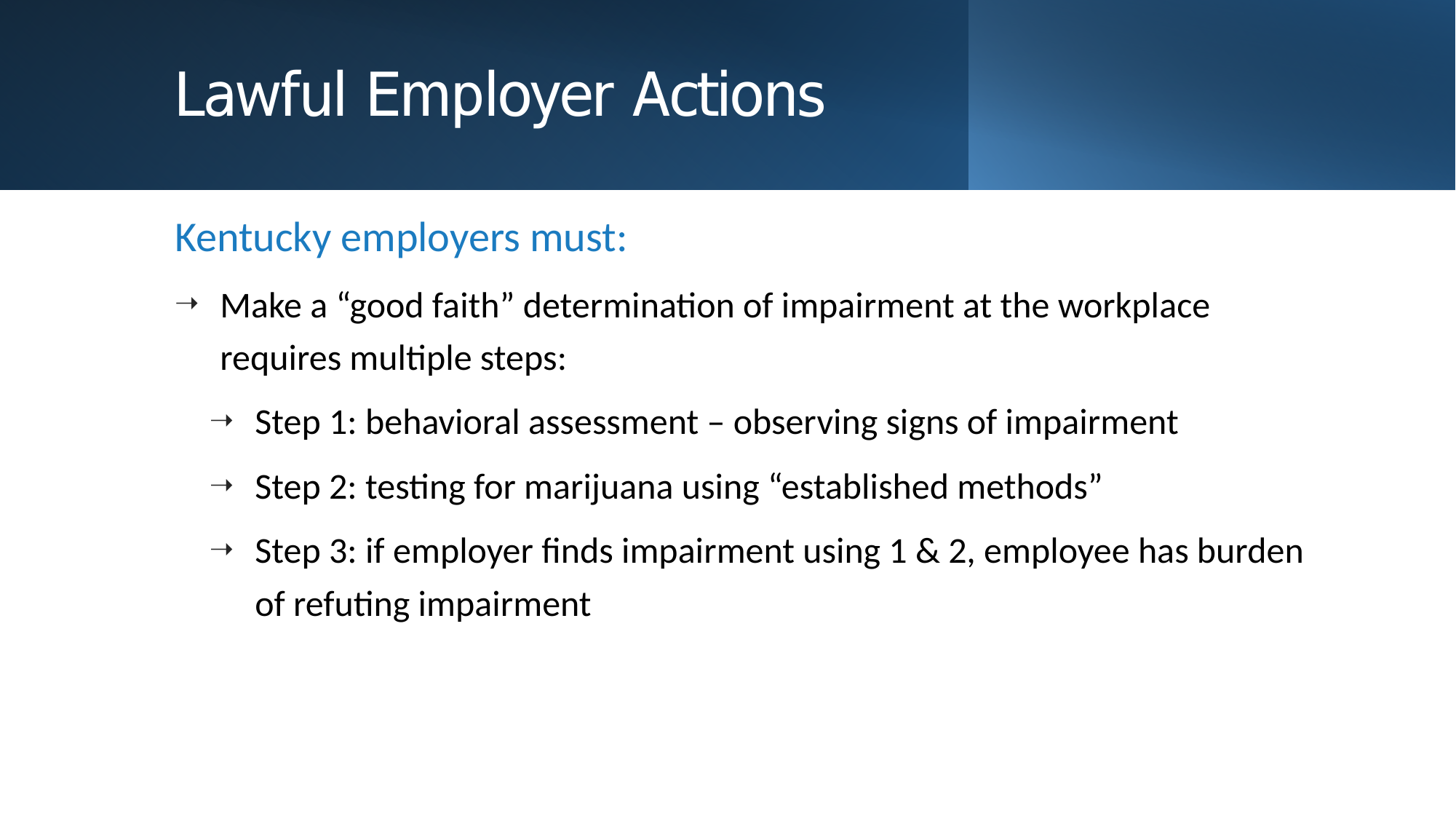

# Lawful Employer Actions
Kentucky employers must:
Make a “good faith” determination of impairment at the workplace requires multiple steps:
Step 1: behavioral assessment – observing signs of impairment
Step 2: testing for marijuana using “established methods”
Step 3: if employer finds impairment using 1 & 2, employee has burden of refuting impairment

29